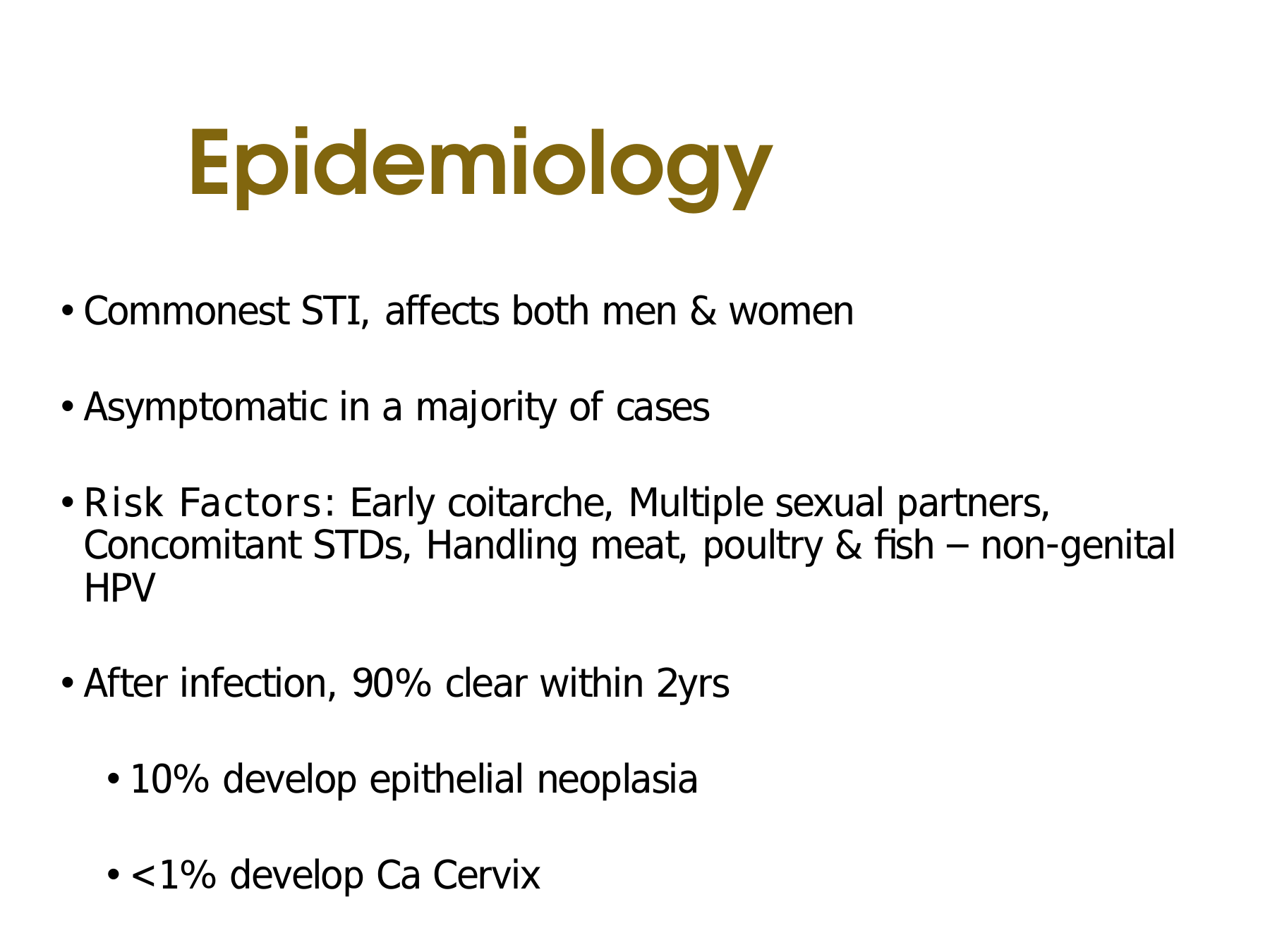

# Epidemiology
Commonest STI, affects both men & women
Asymptomatic in a majority of cases
Risk Factors: Early coitarche, Multiple sexual partners, Concomitant STDs, Handling meat, poultry & fish – non-genital HPV
After infection, 90% clear within 2yrs
10% develop epithelial neoplasia
<1% develop Ca Cervix